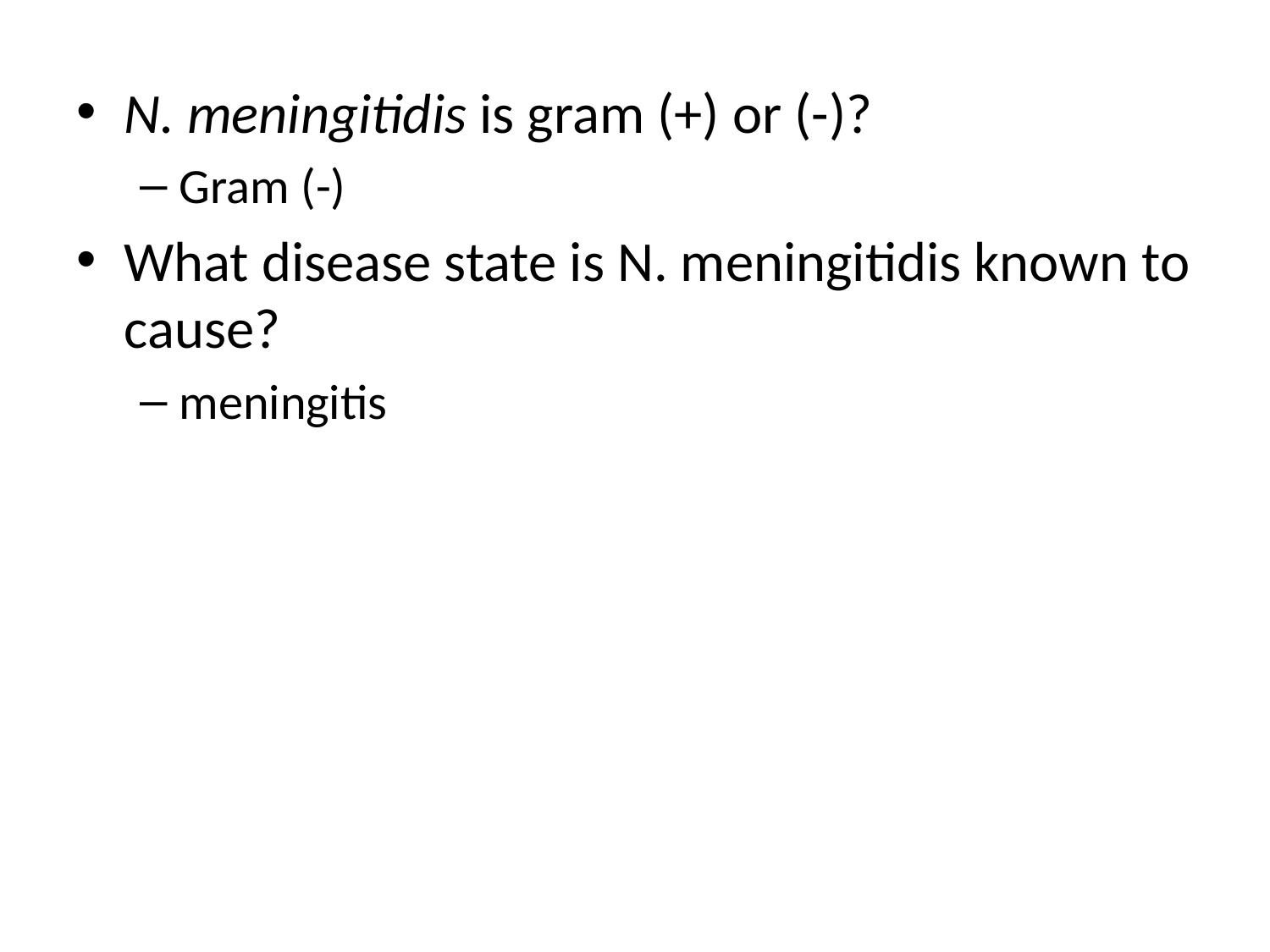

N. meningitidis is gram (+) or (-)?
Gram (-)
What disease state is N. meningitidis known to cause?
meningitis